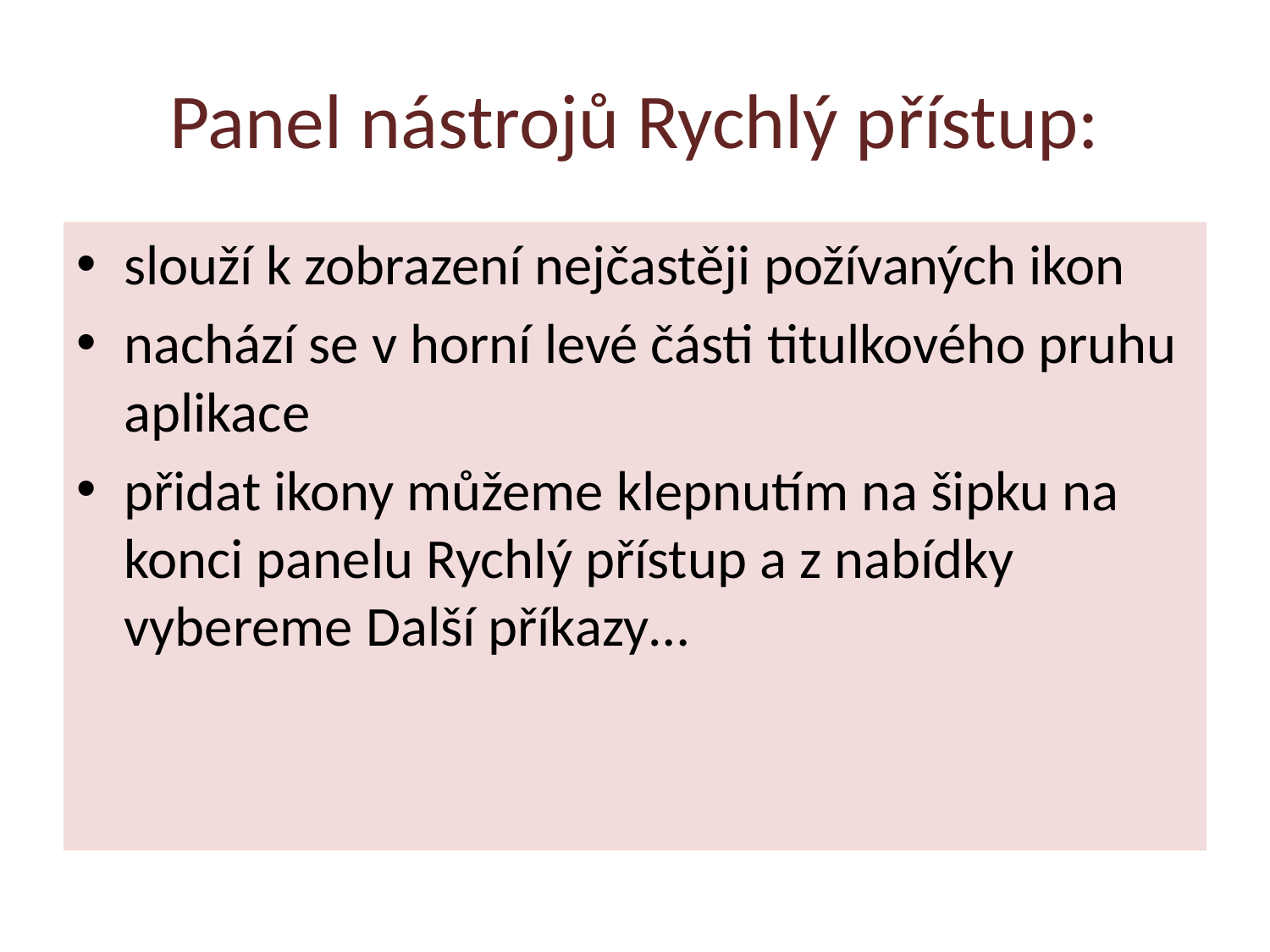

# Panel nástrojů Rychlý přístup:
slouží k zobrazení nejčastěji požívaných ikon
nachází se v horní levé části titulkového pruhu aplikace
přidat ikony můžeme klepnutím na šipku na konci panelu Rychlý přístup a z nabídky vybereme Další příkazy…